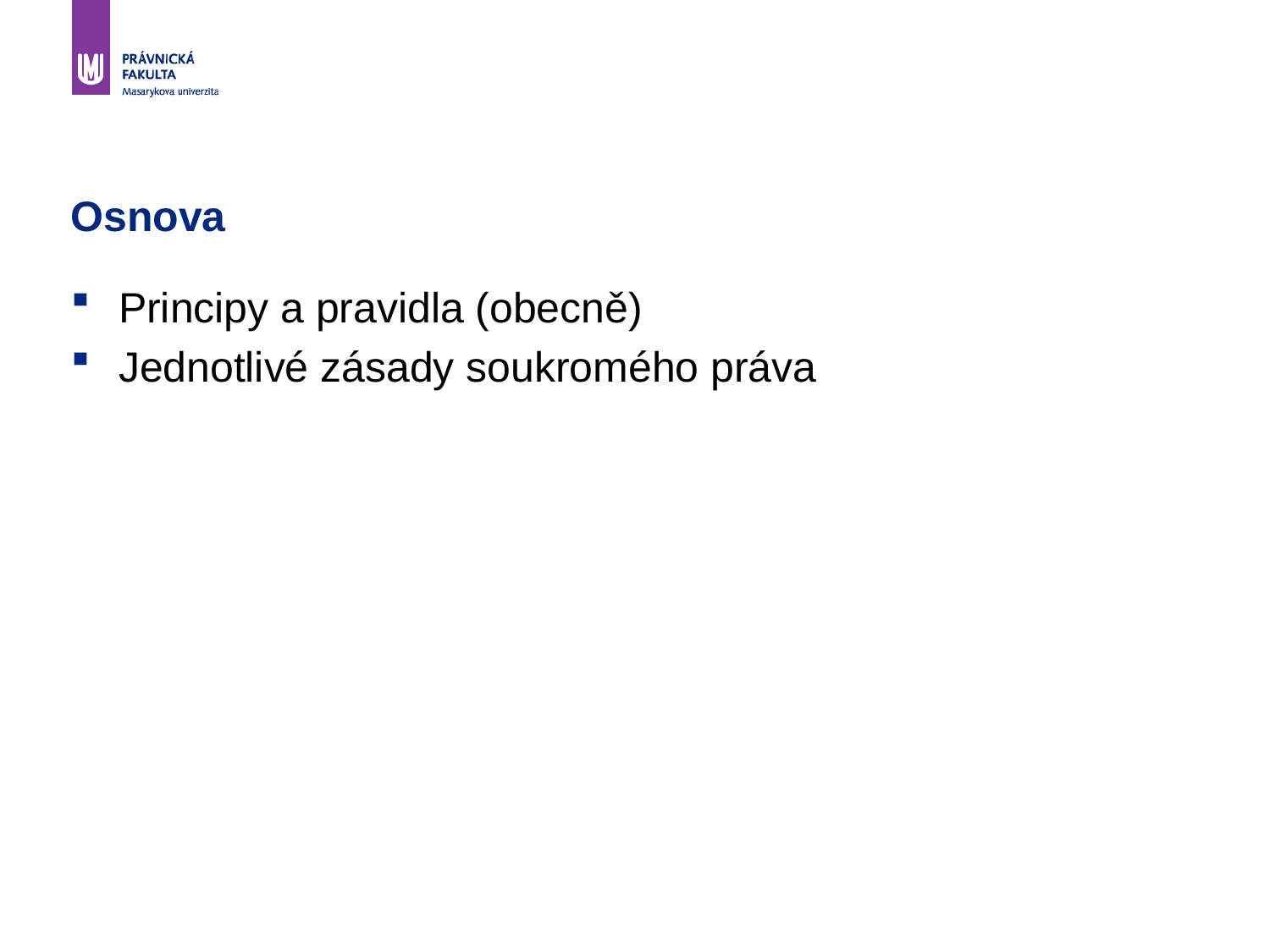

# Osnova
Principy a pravidla (obecně)
Jednotlivé zásady soukromého práva